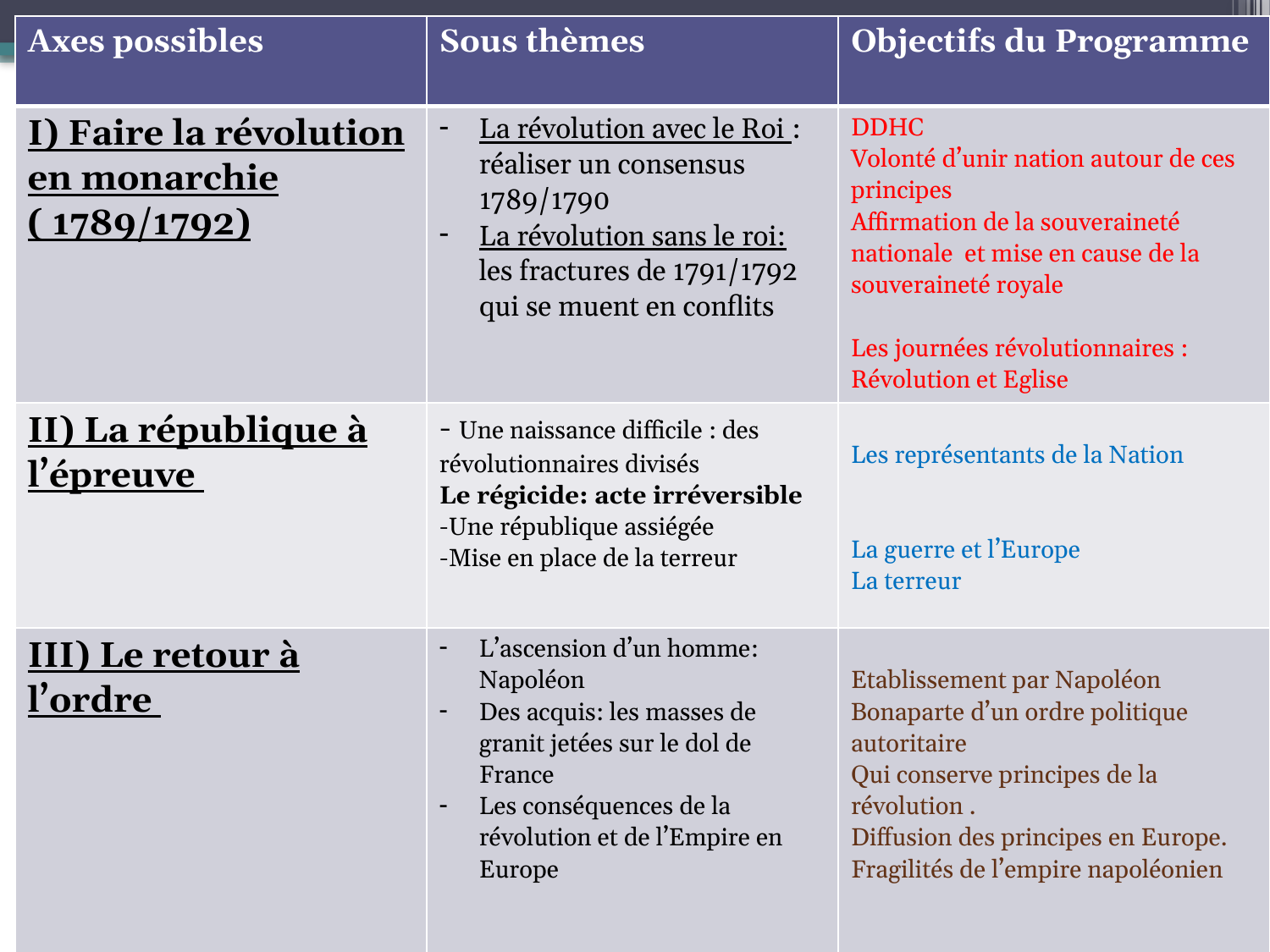

| Axes possibles | Sous thèmes | Objectifs du Programme |
| --- | --- | --- |
| I) Faire la révolution en monarchie ( 1789/1792) | La révolution avec le Roi : réaliser un consensus 1789/1790 La révolution sans le roi: les fractures de 1791/1792 qui se muent en conflits | DDHC Volonté d’unir nation autour de ces principes Affirmation de la souveraineté nationale et mise en cause de la souveraineté royale Les journées révolutionnaires : Révolution et Eglise |
| II) La république à l’épreuve | - Une naissance difficile : des révolutionnaires divisés Le régicide: acte irréversible -Une république assiégée -Mise en place de la terreur | Les représentants de la Nation La guerre et l’Europe La terreur |
| III) Le retour à l’ordre | L’ascension d’un homme: Napoléon Des acquis: les masses de granit jetées sur le dol de France Les conséquences de la révolution et de l’Empire en Europe | Etablissement par Napoléon Bonaparte d’un ordre politique autoritaire Qui conserve principes de la révolution . Diffusion des principes en Europe. Fragilités de l’empire napoléonien |